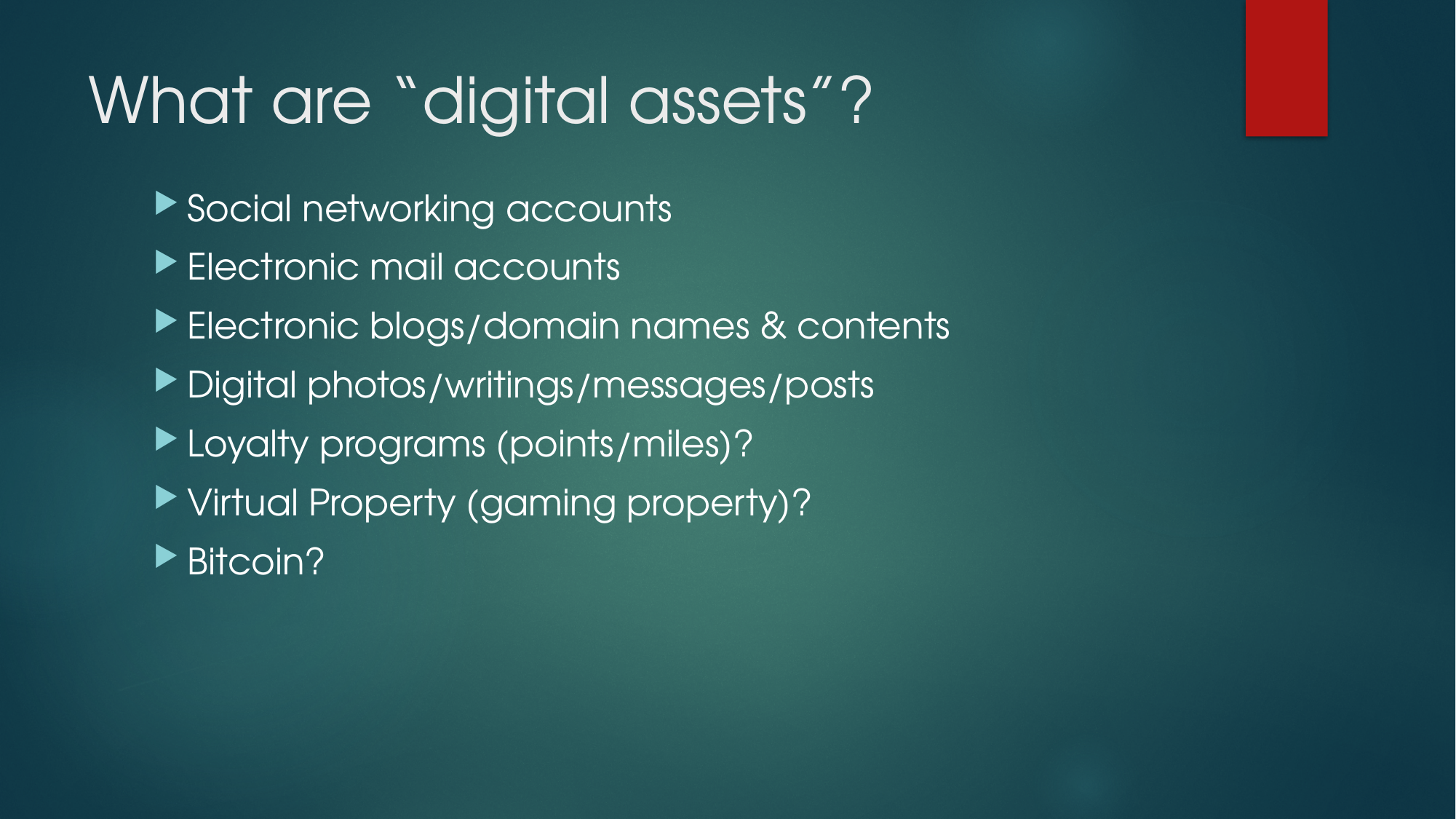

# What are “digital assets”?
Social networking accounts
Electronic mail accounts
Electronic blogs/domain names & contents
Digital photos/writings/messages/posts
Loyalty programs (points/miles)?
Virtual Property (gaming property)?
Bitcoin?